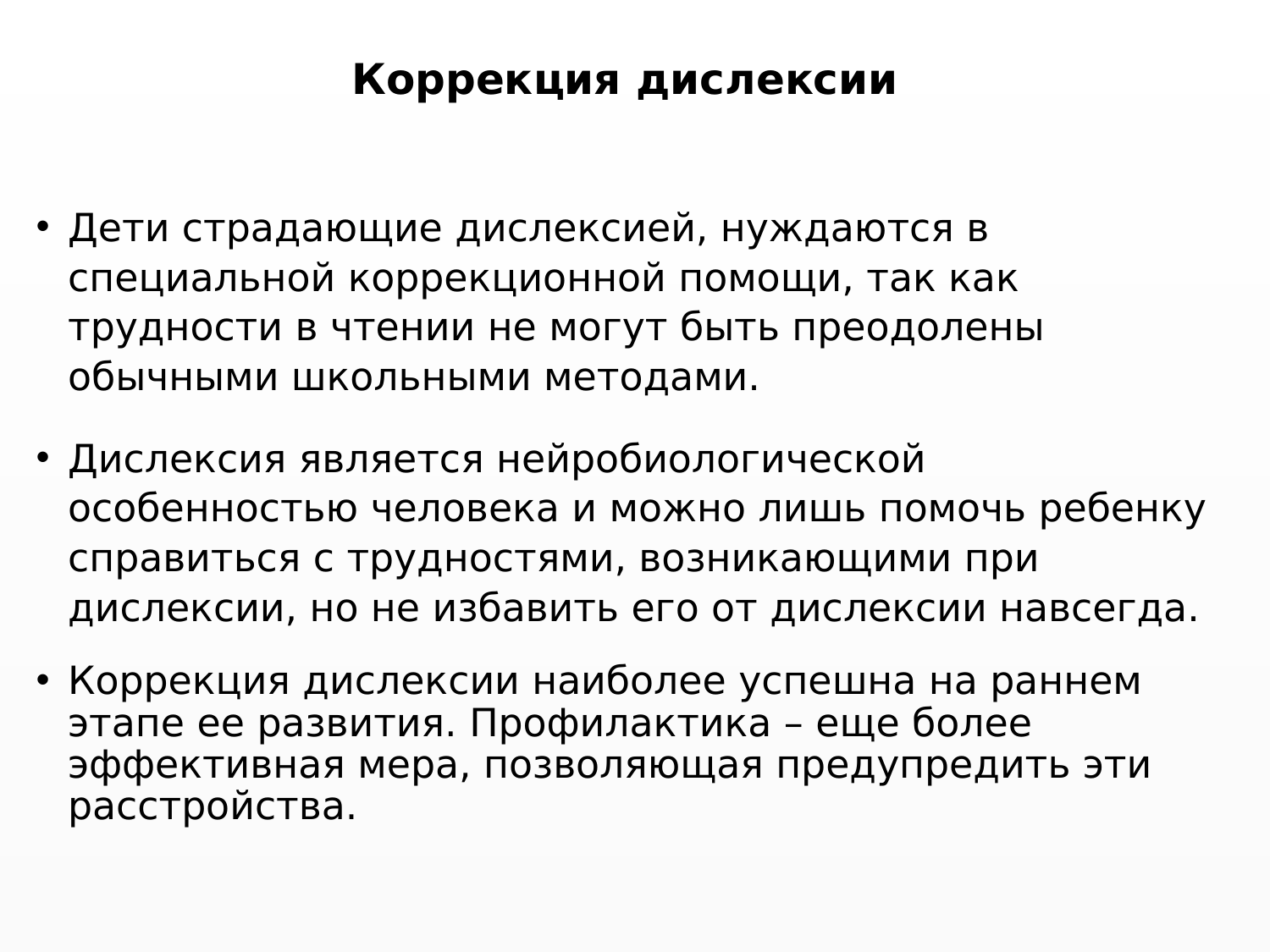

# Коррекция дислексии
Дети страдающие дислексией, нуждаются в специальной коррекционной помощи, так как трудности в чтении не могут быть преодолены обычными школьными методами.
Дислексия является нейробиологической особенностью человека и можно лишь помочь ребенку справиться с трудностями, возникающими при дислексии, но не избавить его от дислексии навсегда.
Коррекция дислексии наиболее успешна на раннем этапе ее развития. Профилактика – еще более эффективная мера, позволяющая предупредить эти расстройства.